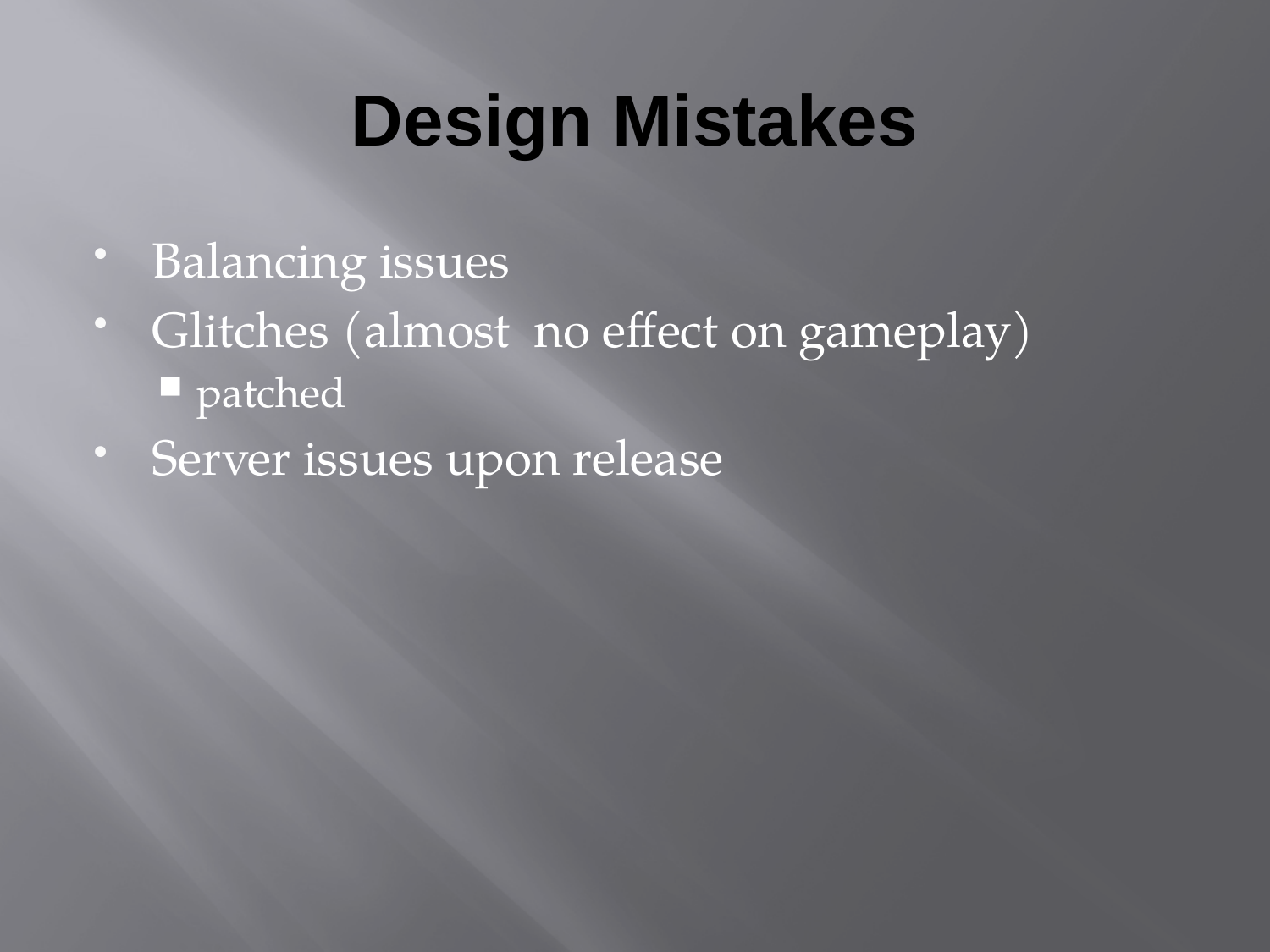

# Design Mistakes
Balancing issues
Glitches (almost  no effect on gameplay)
patched
Server issues upon release